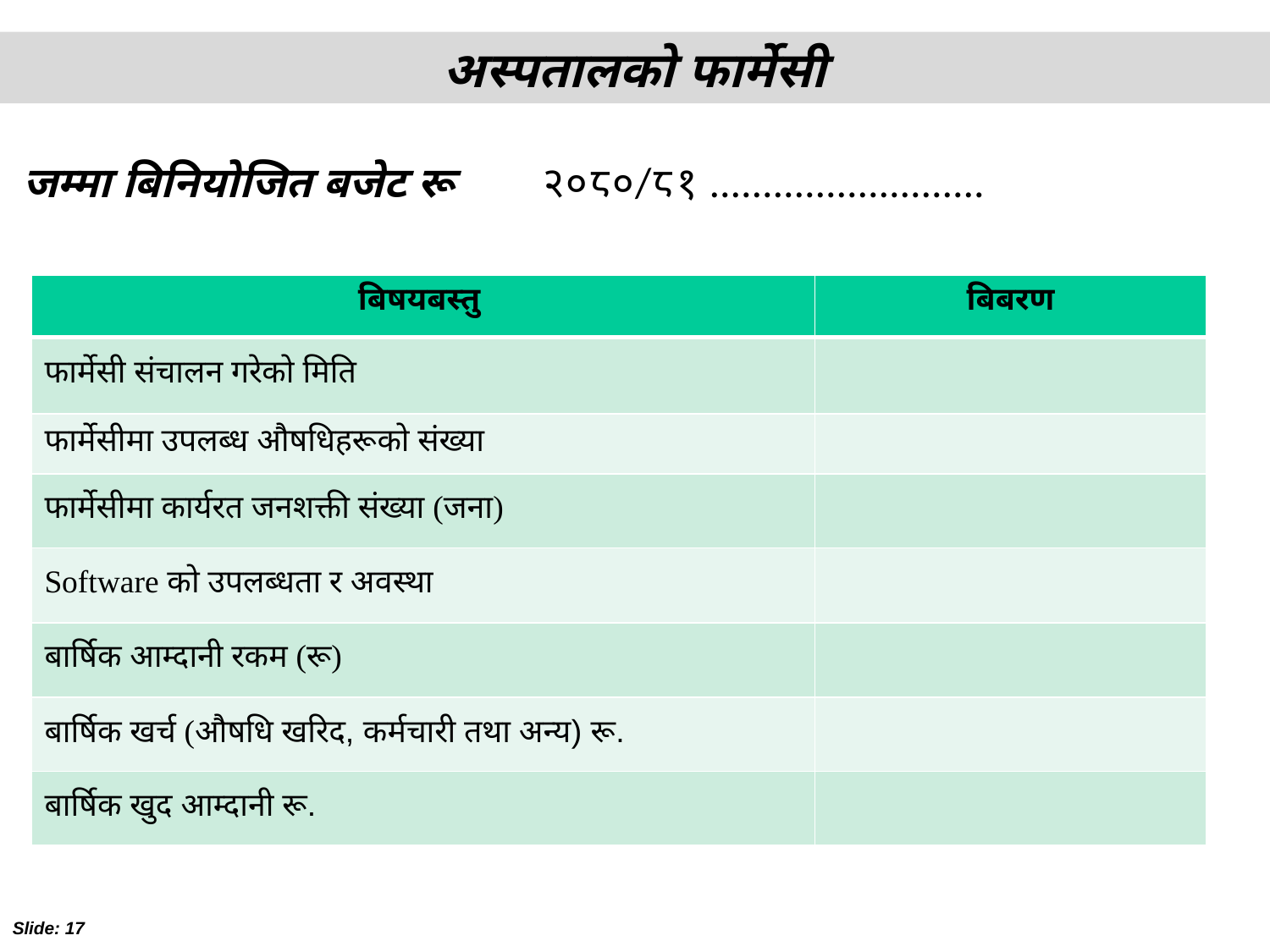

अस्पतालको फार्मेसी
जम्मा बिनियोजित बजेट रू  	 २०८०/८१ ..........................
| बिषयबस्तु | बिबरण |
| --- | --- |
| फार्मेसी संचालन गरेको मिति |  |
| फार्मेसीमा उपलब्ध औषधिहरूको संख्या |  |
| फार्मेसीमा कार्यरत जनशक्ती संख्या (जना) |  |
| Software को उपलब्धता र अवस्था |  |
| बार्षिक आम्दानी रकम (रू) |  |
| बार्षिक खर्च (औषधि खरिद, कर्मचारी तथा अन्य) रू. |  |
| बार्षिक खुद आम्दानी रू. |  |